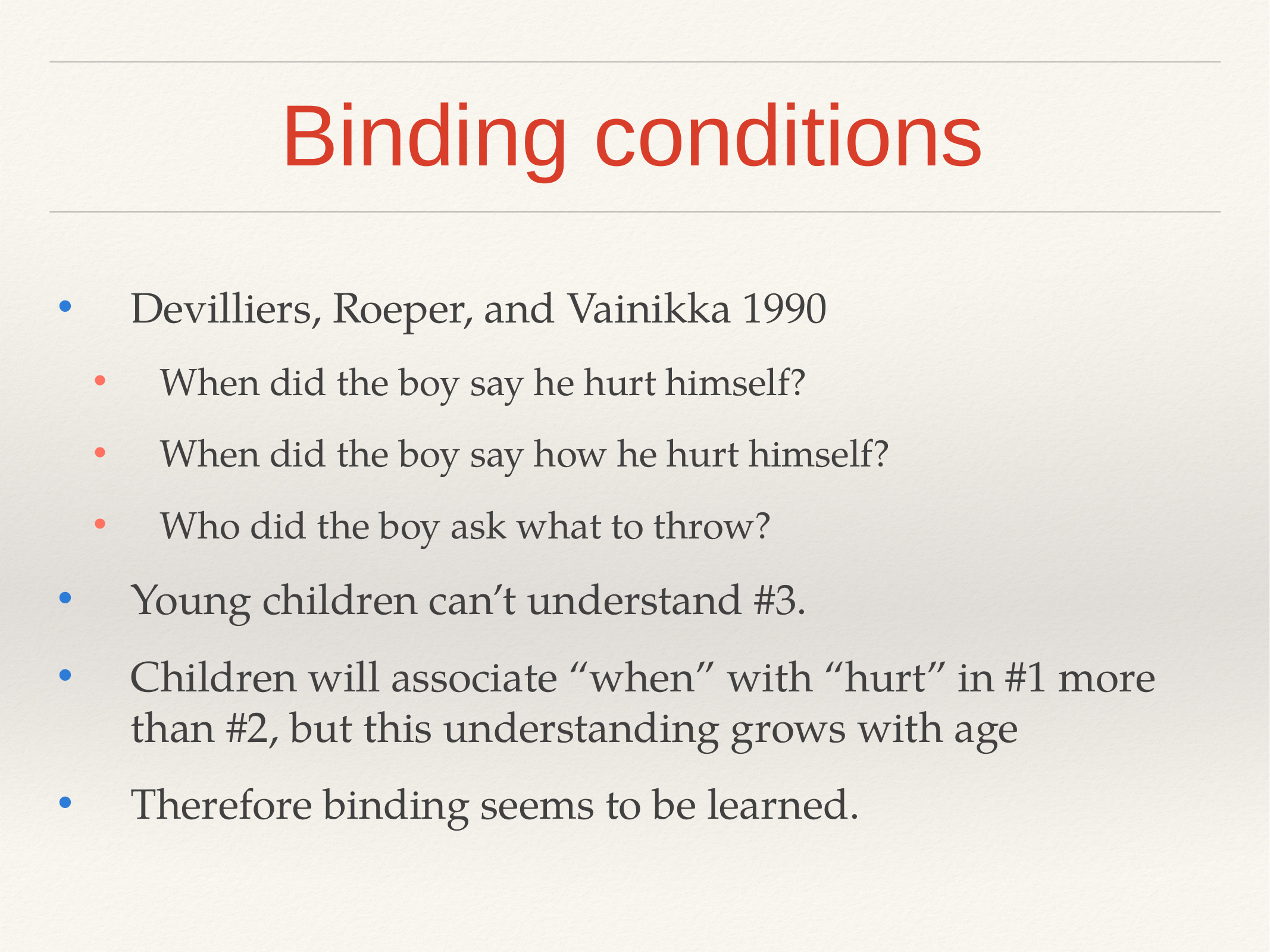

# Binding conditions
Devilliers, Roeper, and Vainikka 1990
When did the boy say he hurt himself?
When did the boy say how he hurt himself?
Who did the boy ask what to throw?
Young children can’t understand #3.
Children will associate “when” with “hurt” in #1 more than #2, but this understanding grows with age
Therefore binding seems to be learned.